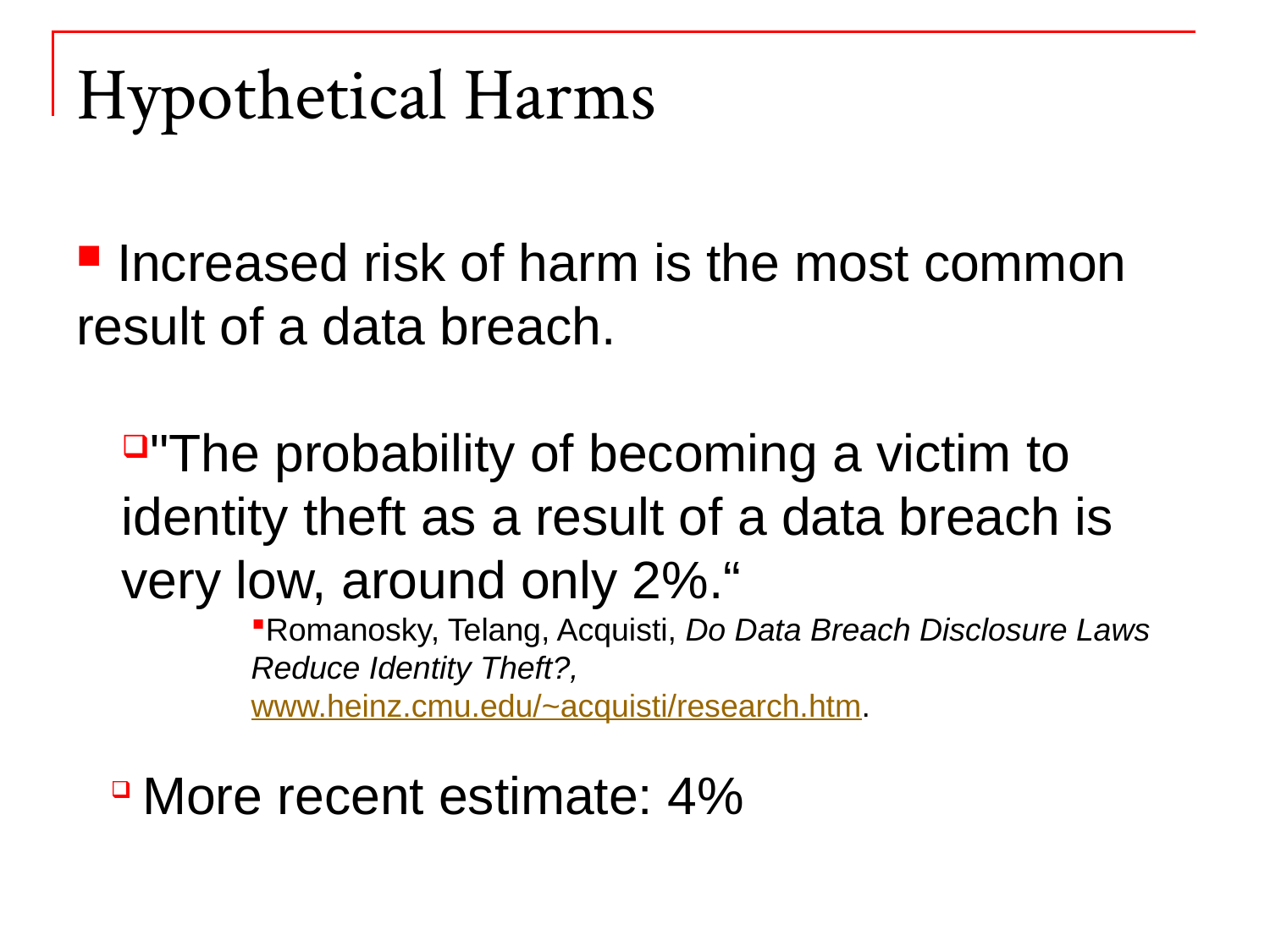

# Hypothetical Harms
 Increased risk of harm is the most common result of a data breach.

"The probability of becoming a victim to identity theft as a result of a data breach is very low, around only 2%.“
Romanosky, Telang, Acquisti, Do Data Breach Disclosure Laws Reduce Identity Theft?, www.heinz.cmu.edu/~acquisti/research.htm.

 More recent estimate: 4%